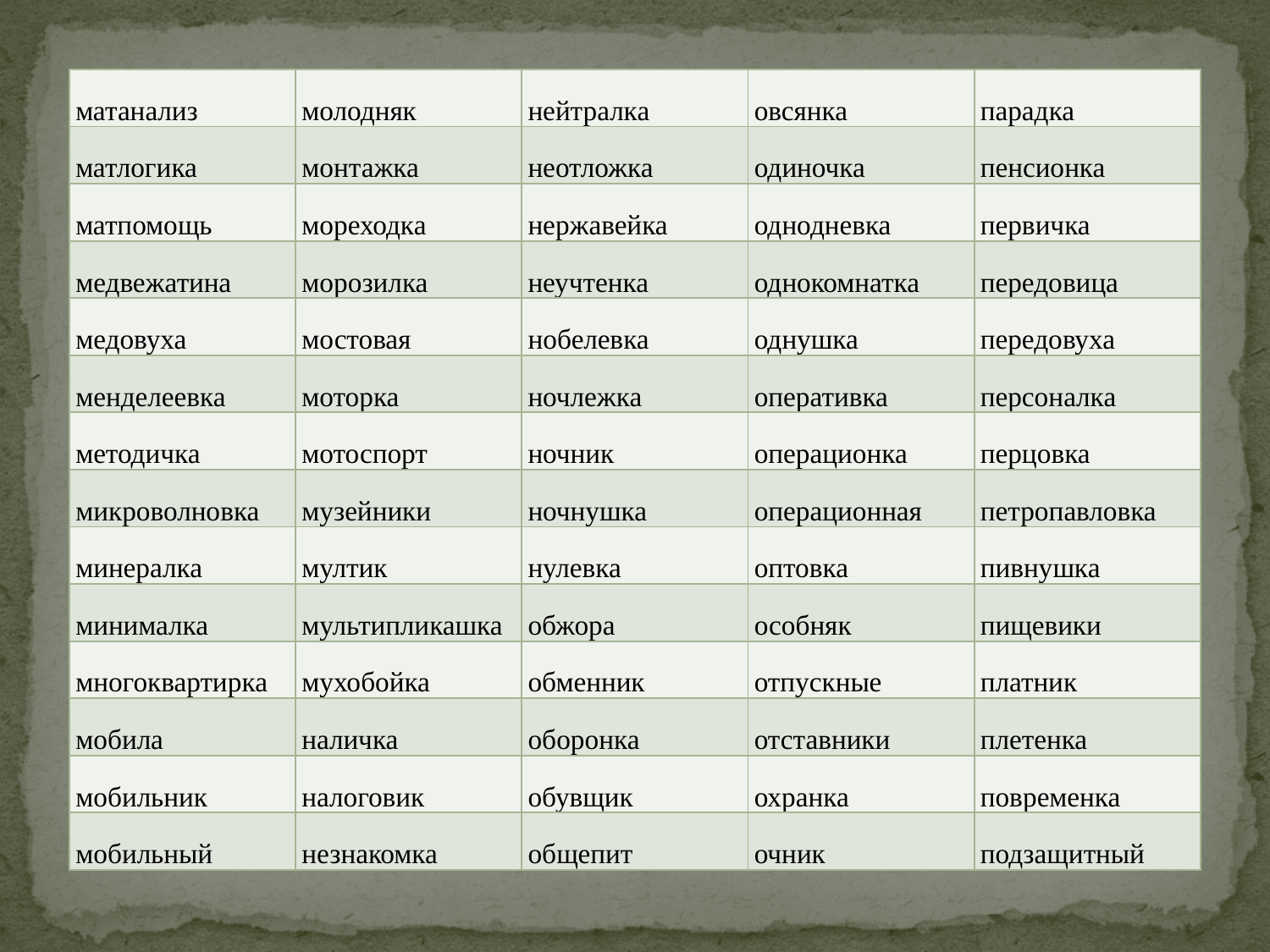

| матанализ | молодняк | нейтралка | овсянка | парадка |
| --- | --- | --- | --- | --- |
| матлогика | монтажка | неотложка | одиночка | пенсионка |
| матпомощь | мореходка | нержавейка | однодневка | первичка |
| медвежатина | морозилка | неучтенка | однокомнатка | передовица |
| медовуха | мостовая | нобелевка | однушка | передовуха |
| менделеевка | моторка | ночлежка | оперативка | персоналка |
| методичка | мотоспорт | ночник | операционка | перцовка |
| микроволновка | музейники | ночнушка | операционная | петропавловка |
| минералка | мултик | нулевка | оптовка | пивнушка |
| минималка | мультипликашка | обжора | особняк | пищевики |
| многоквартирка | мухобойка | обменник | отпускные | платник |
| мобила | наличка | оборонка | отставники | плетенка |
| мобильник | налоговик | обувщик | охранка | повременка |
| мобильный | незнакомка | общепит | очник | подзащитный |